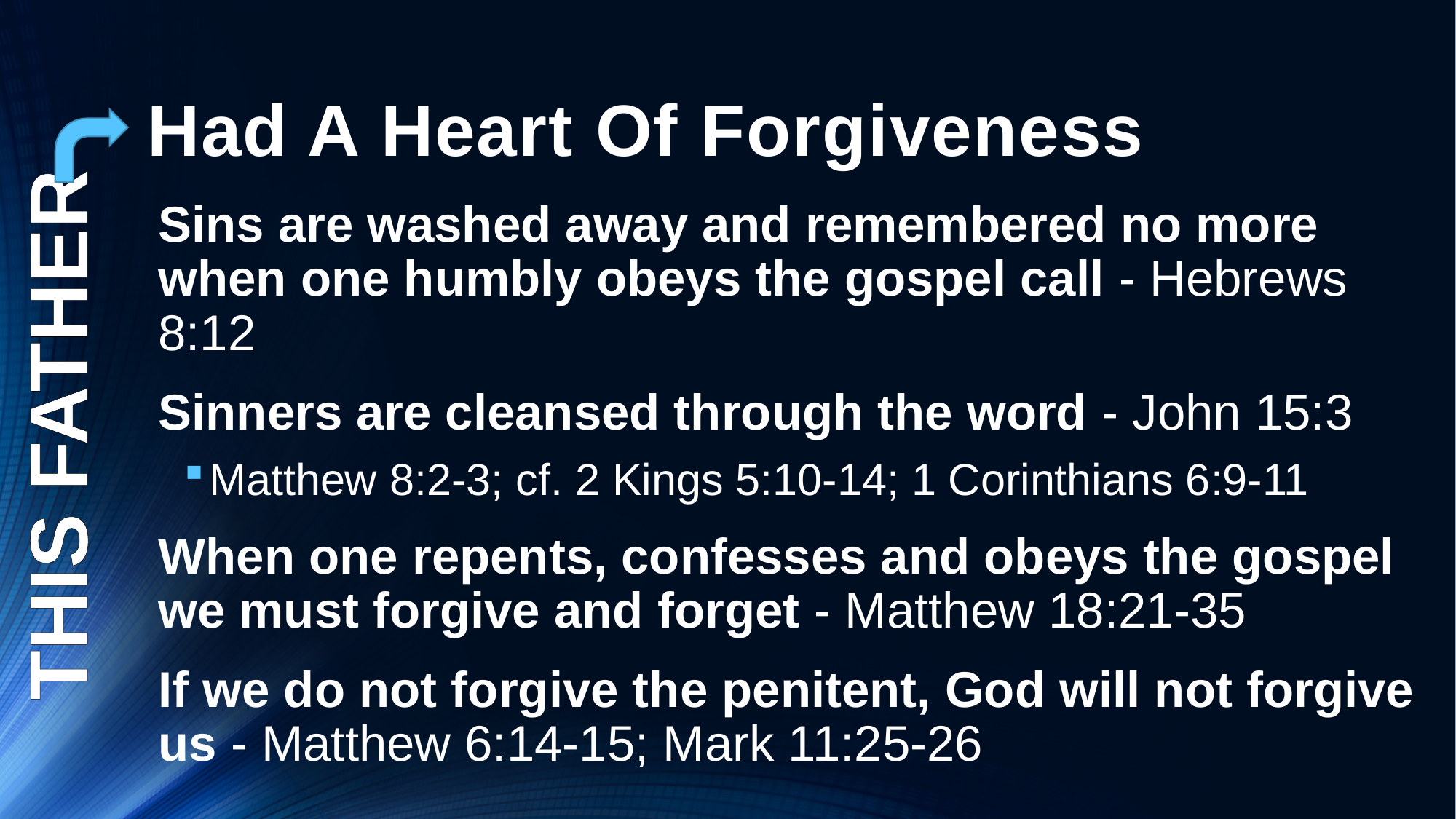

# Had A Heart Of Forgiveness

Sins are washed away and remembered no more when one humbly obeys the gospel call - Hebrews 8:12
Sinners are cleansed through the word - John 15:3
Matthew 8:2-3; cf. 2 Kings 5:10-14; 1 Corinthians 6:9-11
When one repents, confesses and obeys the gospel we must forgive and forget - Matthew 18:21-35
If we do not forgive the penitent, God will not forgive us - Matthew 6:14-15; Mark 11:25-26
THIS FATHER